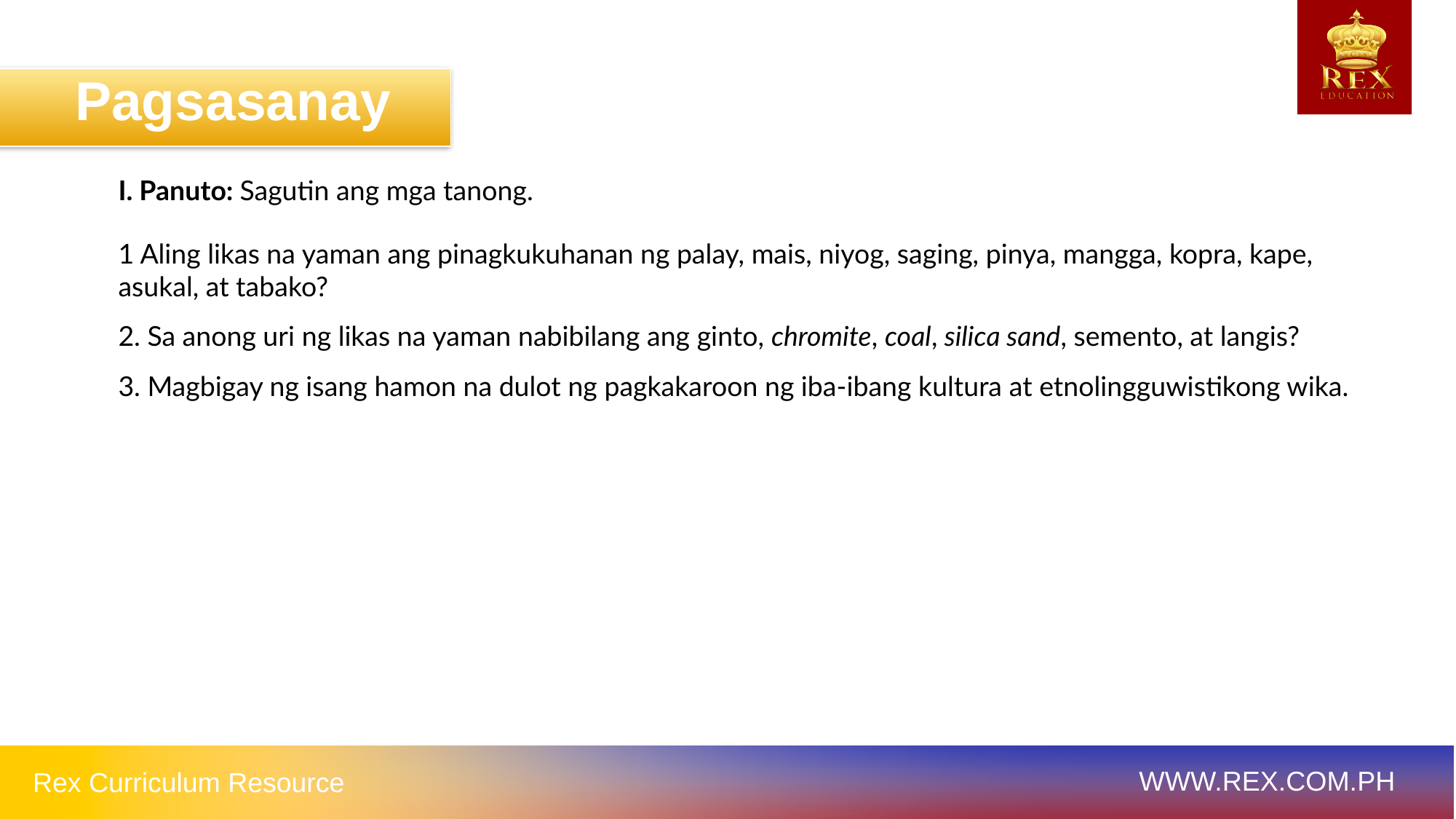

Pagsasanay

I. Panuto: Sagutin ang mga tanong.

1 Aling likas na yaman ang pinagkukuhanan ng palay, mais, niyog, saging, pinya, mangga, kopra, kape, asukal, at tabako?
2. Sa anong uri ng likas na yaman nabibilang ang ginto, chromite, coal, silica sand, semento, at langis?
3. Magbigay ng isang hamon na dulot ng pagkakaroon ng iba-ibang kultura at etnolingguwistikong wika.